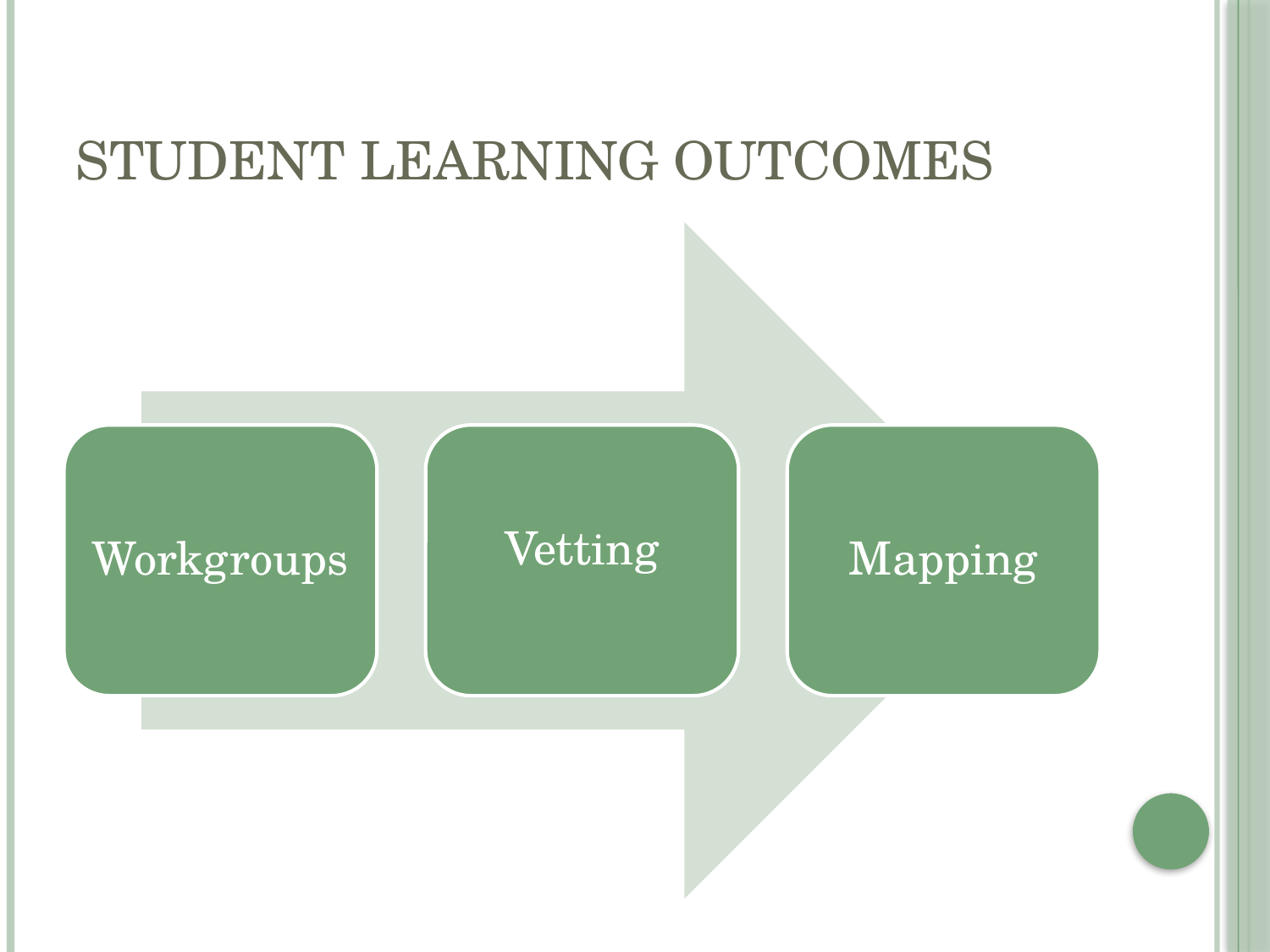

# Student Learning Outcomes
Workgroups

Vetting

Mapping